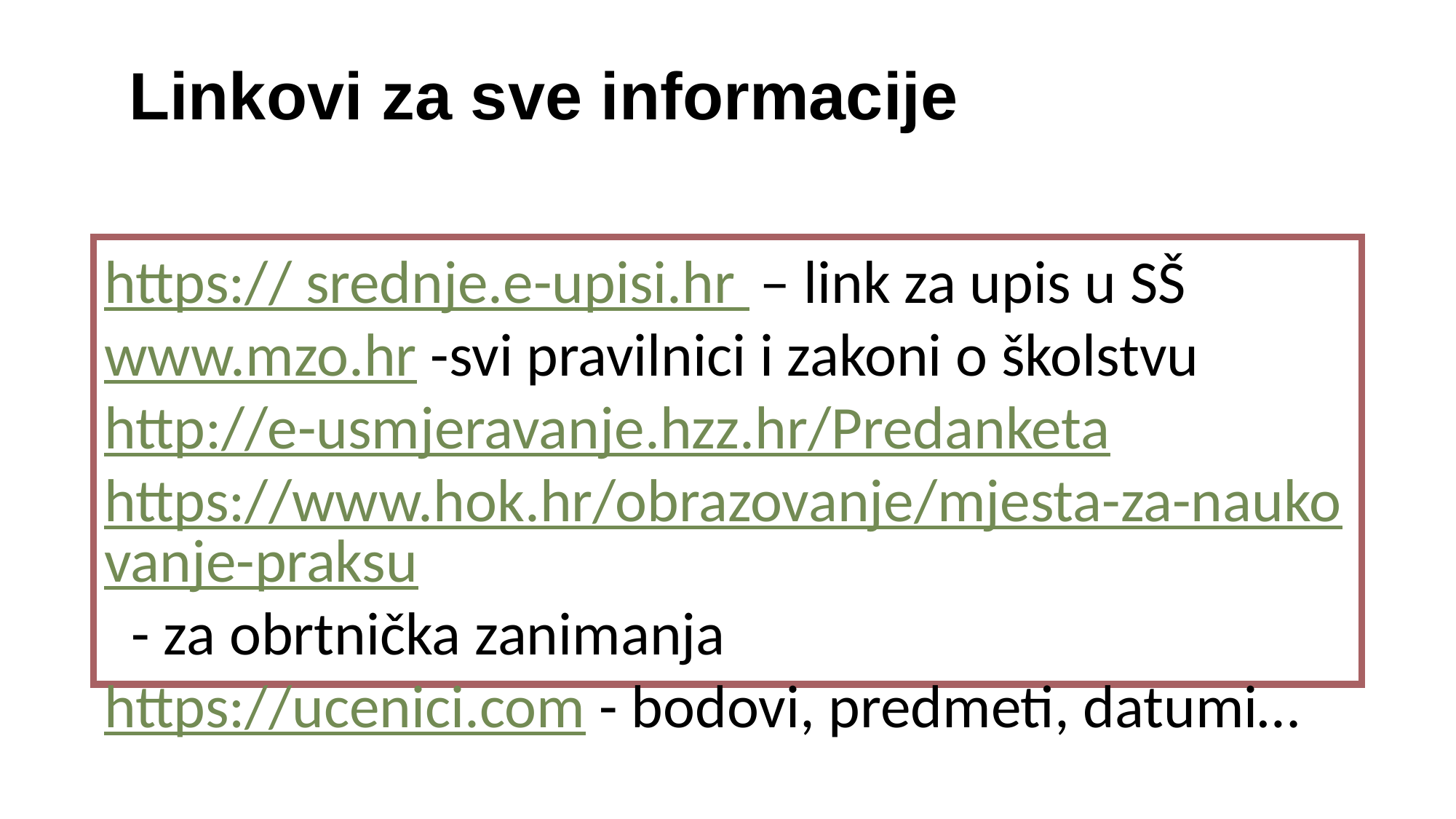

Linkovi za sve informacije
https:// srednje.e-upisi.hr  – link za upis u SŠ
www.mzo.hr -svi pravilnici i zakoni o školstvu
http://e-usmjeravanje.hzz.hr/Predanketa
https://www.hok.hr/obrazovanje/mjesta-za-naukovanje-praksu  - za obrtnička zanimanja
https://ucenici.com - bodovi, predmeti, datumi…